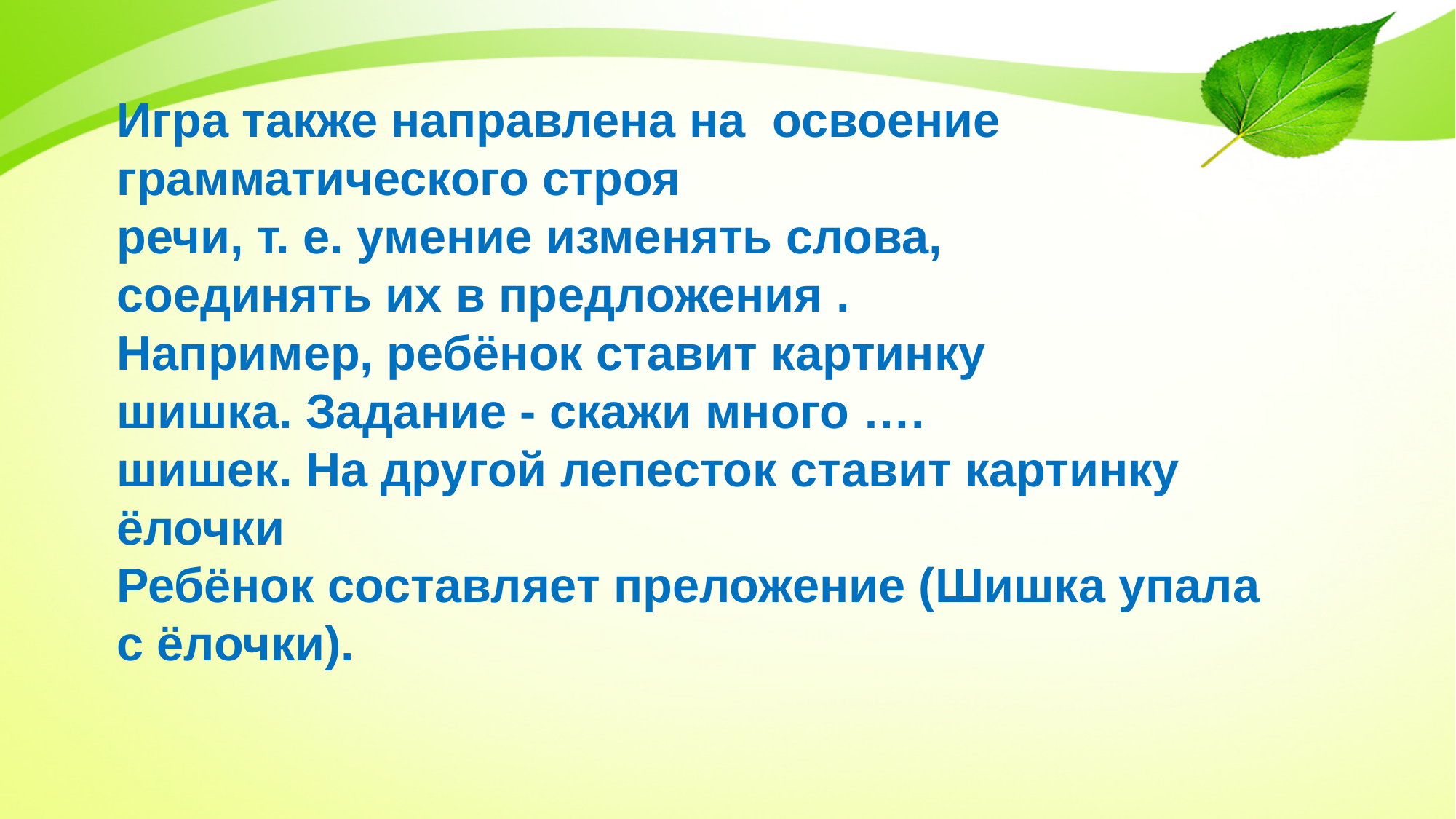

# Игра также направлена на  освоение грамматического строя речи, т. е. умение изменять слова, соединять их в предложения . Например, ребёнок ставит картинку шишка. Задание - скажи много …. шишек. На другой лепесток ставит картинку ёлочки Ребёнок составляет преложение (Шишка упала с ёлочки).